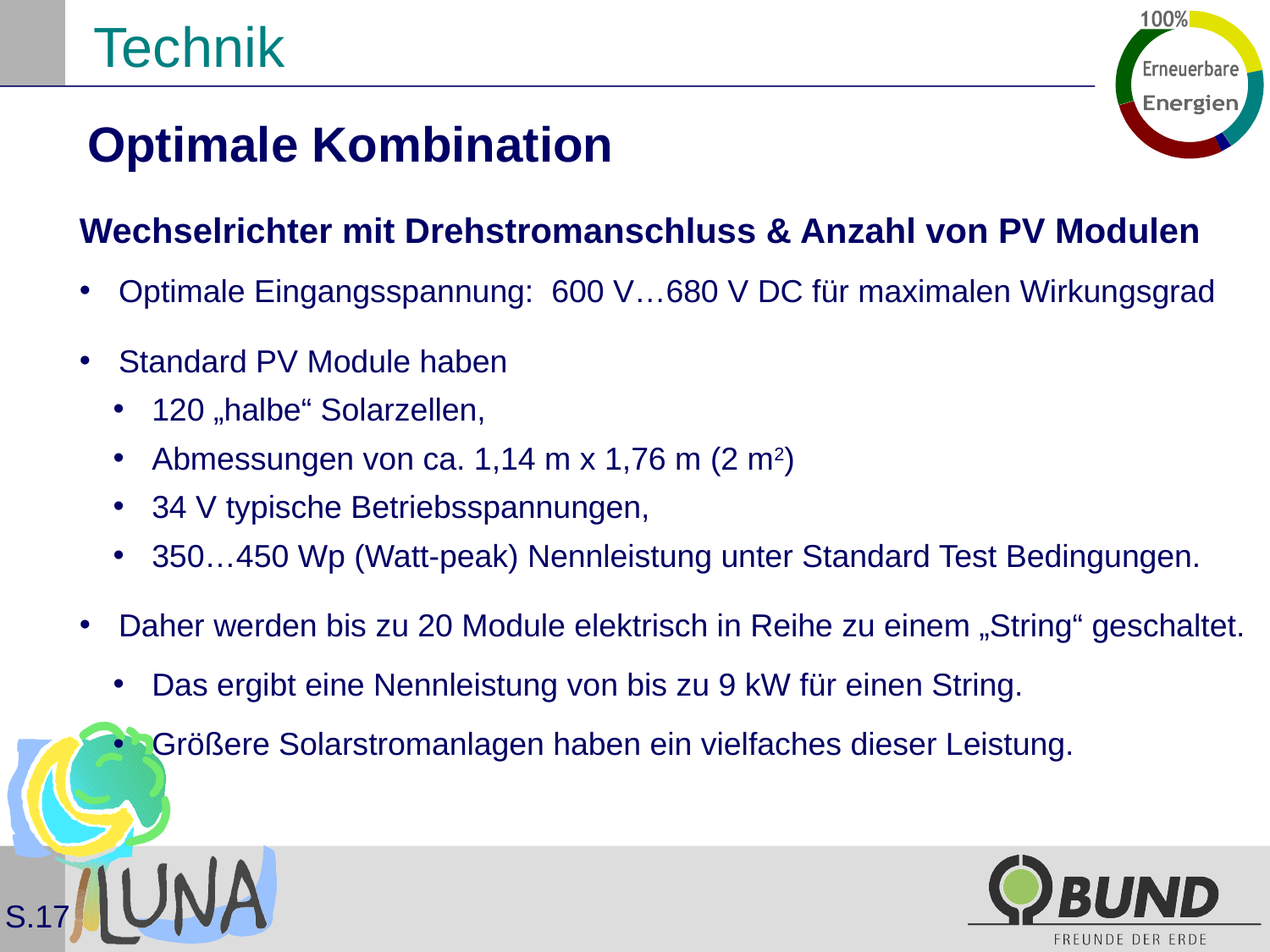

# Technik
Optimale Kombination
Wechselrichter mit Drehstromanschluss & Anzahl von PV Modulen
 Optimale Eingangsspannung:  600 V…680 V DC für maximalen Wirkungsgrad
 Standard PV Module haben
 120 „halbe“ Solarzellen,
 Abmessungen von ca. 1,14 m x 1,76 m (2 m2)
 34 V typische Betriebsspannungen,
 350…450 Wp (Watt-peak) Nennleistung unter Standard Test Bedingungen.
 Daher werden bis zu 20 Module elektrisch in Reihe zu einem „String“ geschaltet.
 Das ergibt eine Nennleistung von bis zu 9 kW für einen String.
 Größere Solarstromanlagen haben ein vielfaches dieser Leistung.

S.17